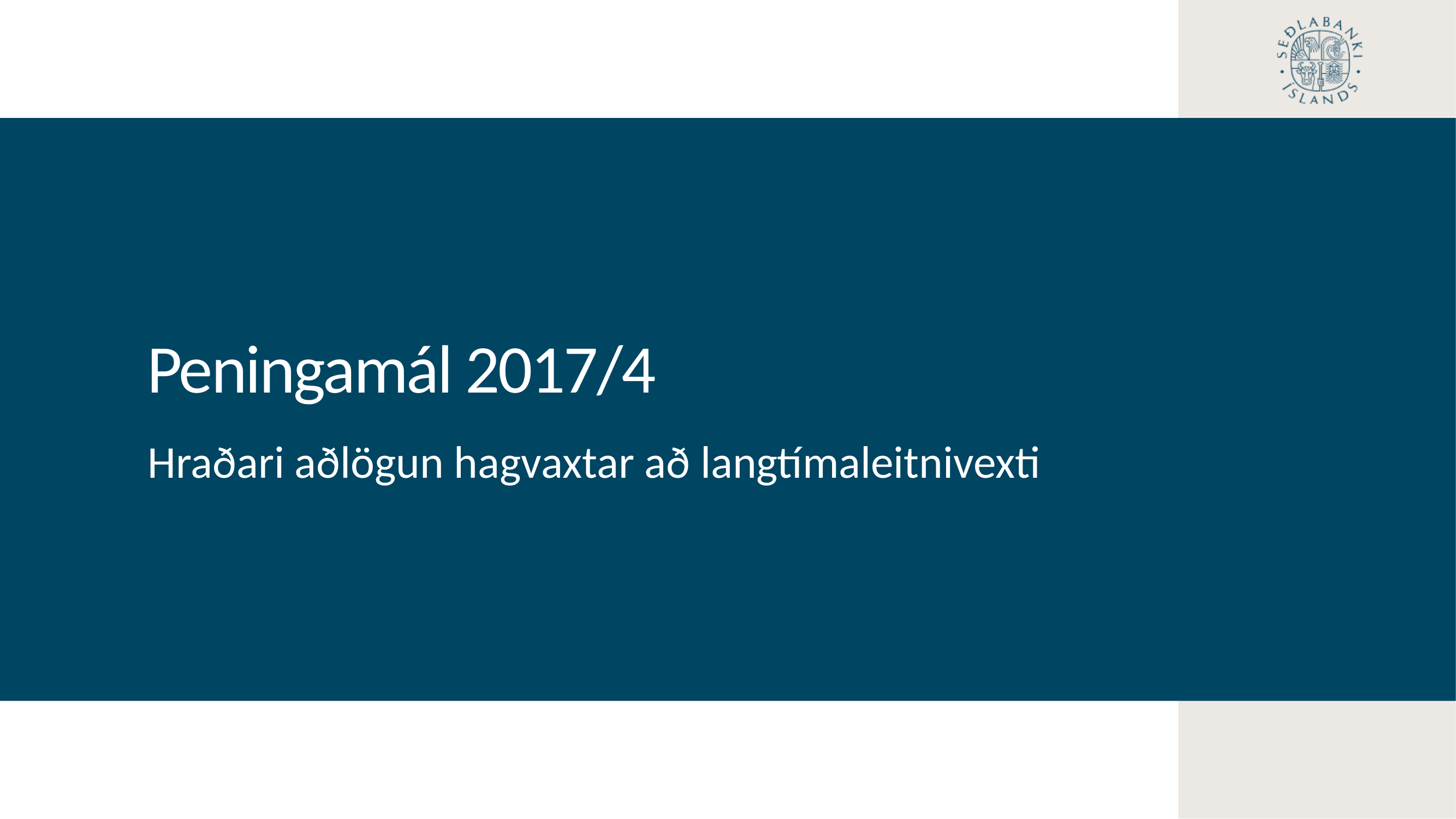

Peningamál 2017/4
Hraðari aðlögun hagvaxtar að langtímaleitnivexti